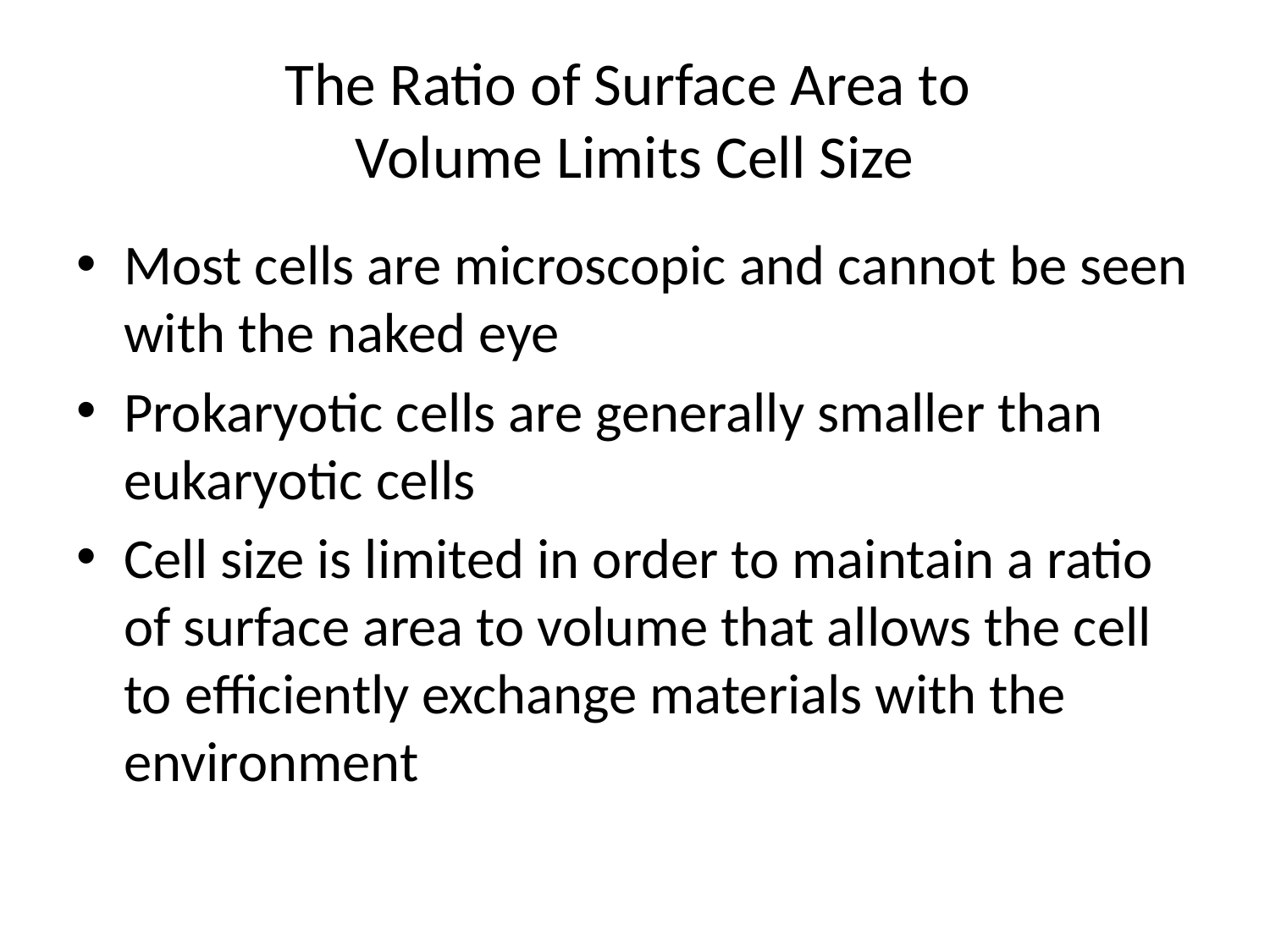

# The Ratio of Surface Area to Volume Limits Cell Size
Most cells are microscopic and cannot be seen with the naked eye
Prokaryotic cells are generally smaller than eukaryotic cells
Cell size is limited in order to maintain a ratio of surface area to volume that allows the cell to efficiently exchange materials with the environment